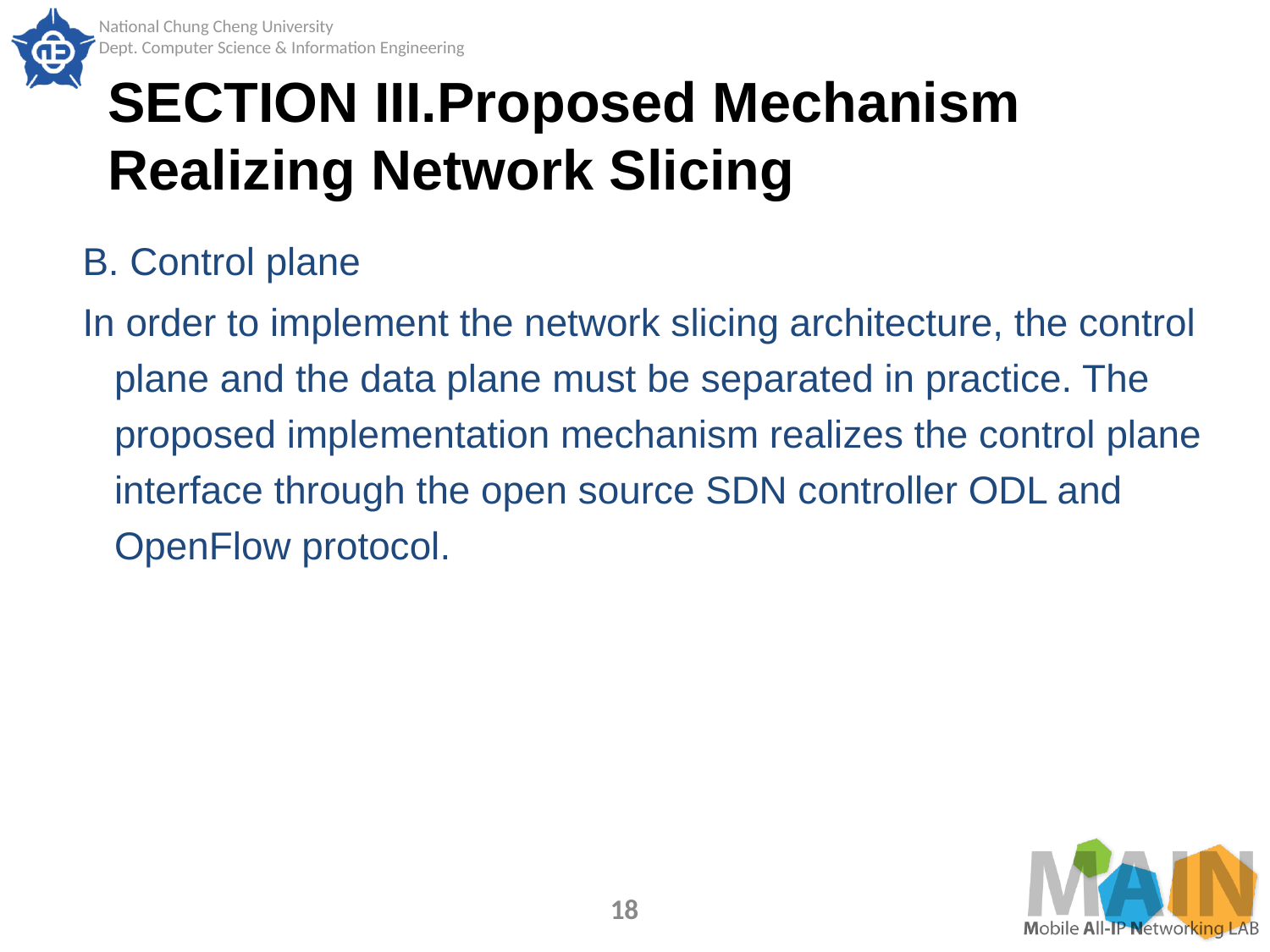

# SECTION III.Proposed Mechanism Realizing Network Slicing
B. Control plane
In order to implement the network slicing architecture, the control plane and the data plane must be separated in practice. The proposed implementation mechanism realizes the control plane interface through the open source SDN controller ODL and OpenFlow protocol.
18